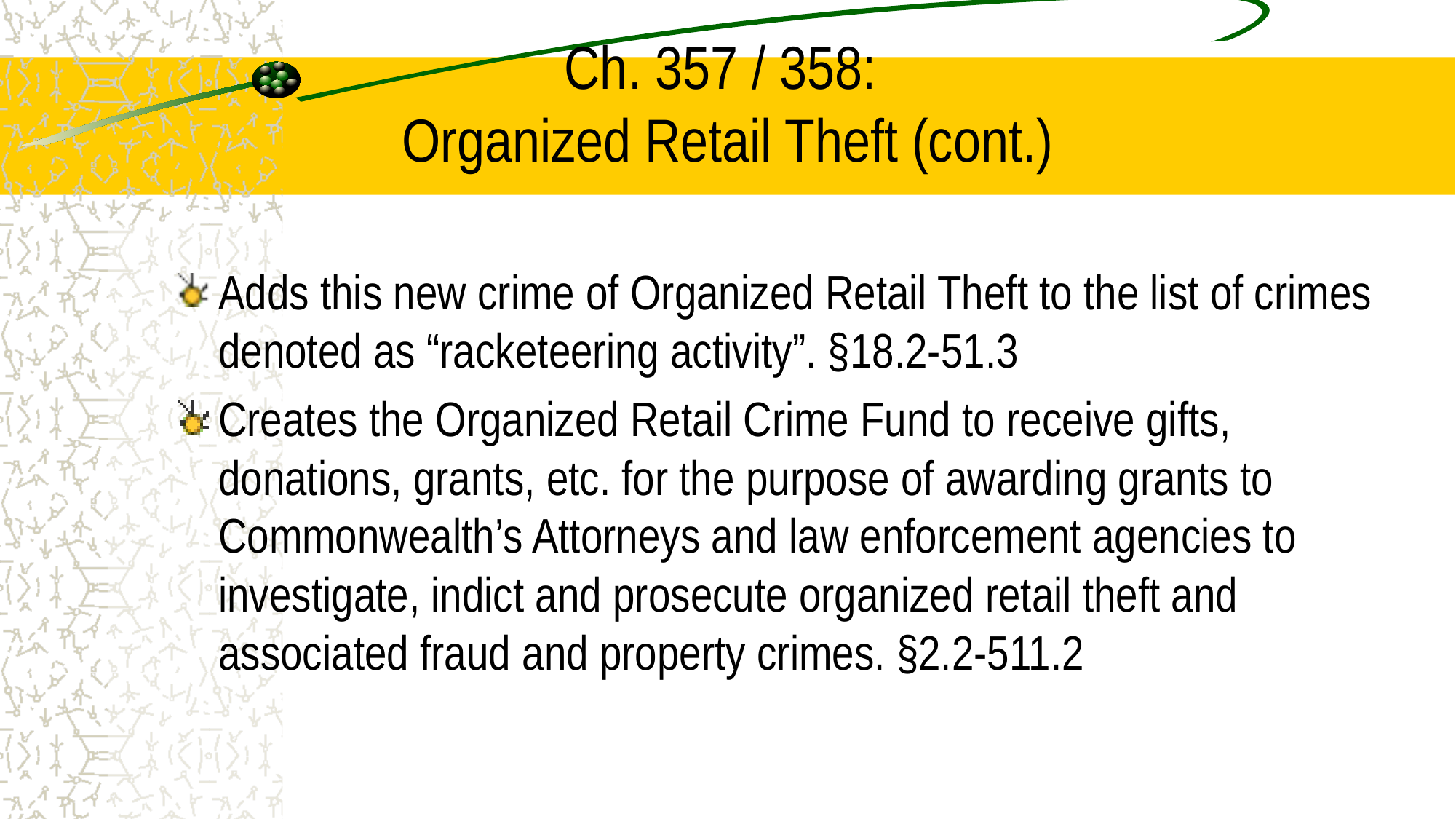

# Ch. 357 / 358: Organized Retail Theft (cont.)
Adds this new crime of Organized Retail Theft to the list of crimes denoted as “racketeering activity”. §18.2-51.3
Creates the Organized Retail Crime Fund to receive gifts, donations, grants, etc. for the purpose of awarding grants to Commonwealth’s Attorneys and law enforcement agencies to investigate, indict and prosecute organized retail theft and associated fraud and property crimes. §2.2-511.2